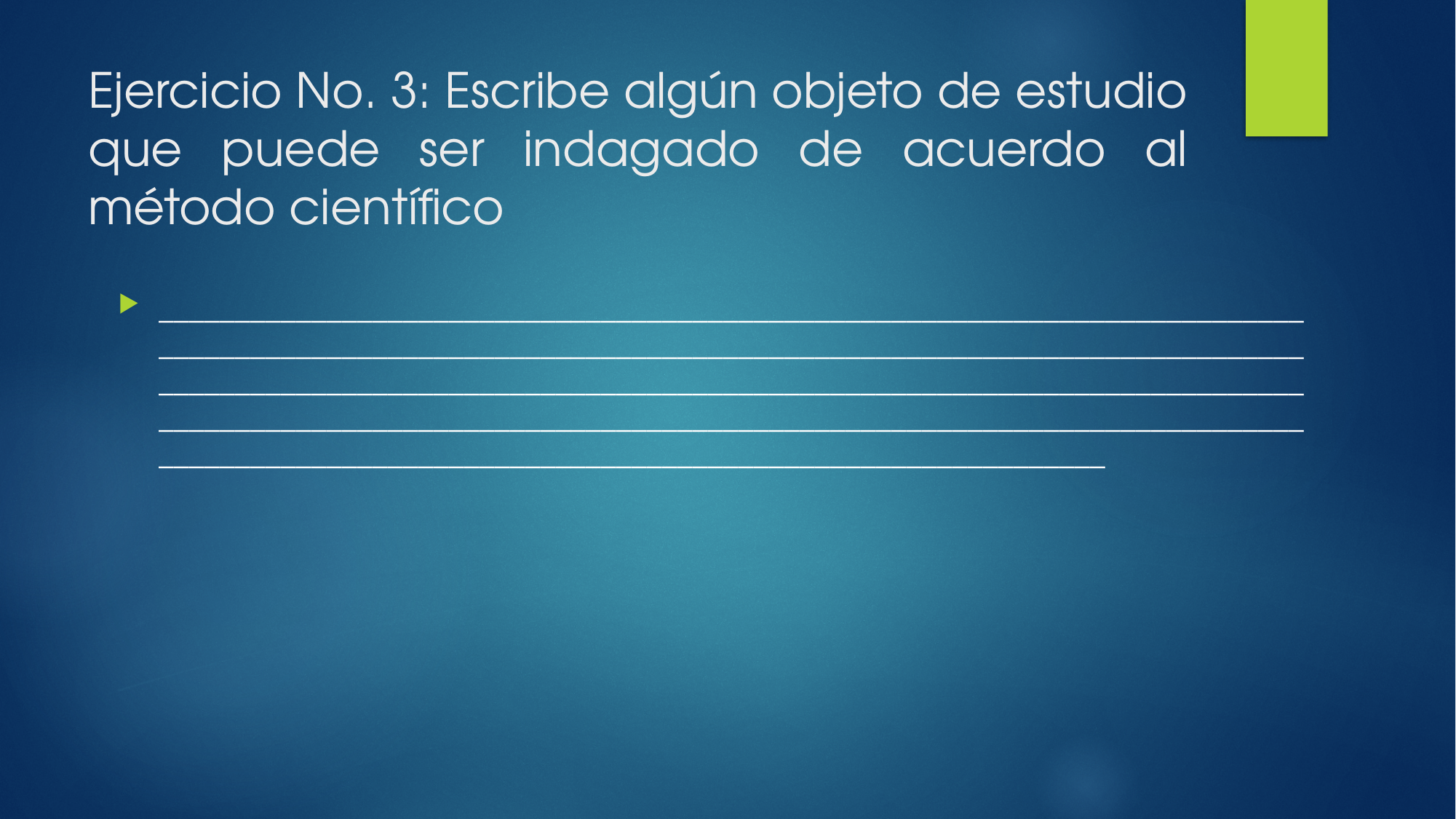

# Ejercicio No. 3: Escribe algún objeto de estudio que puede ser indagado de acuerdo al método científico
__________________________________________________________________________________________________________________________________________________________________________________________________________________________________________________________________________________________________________________________________________________________________________